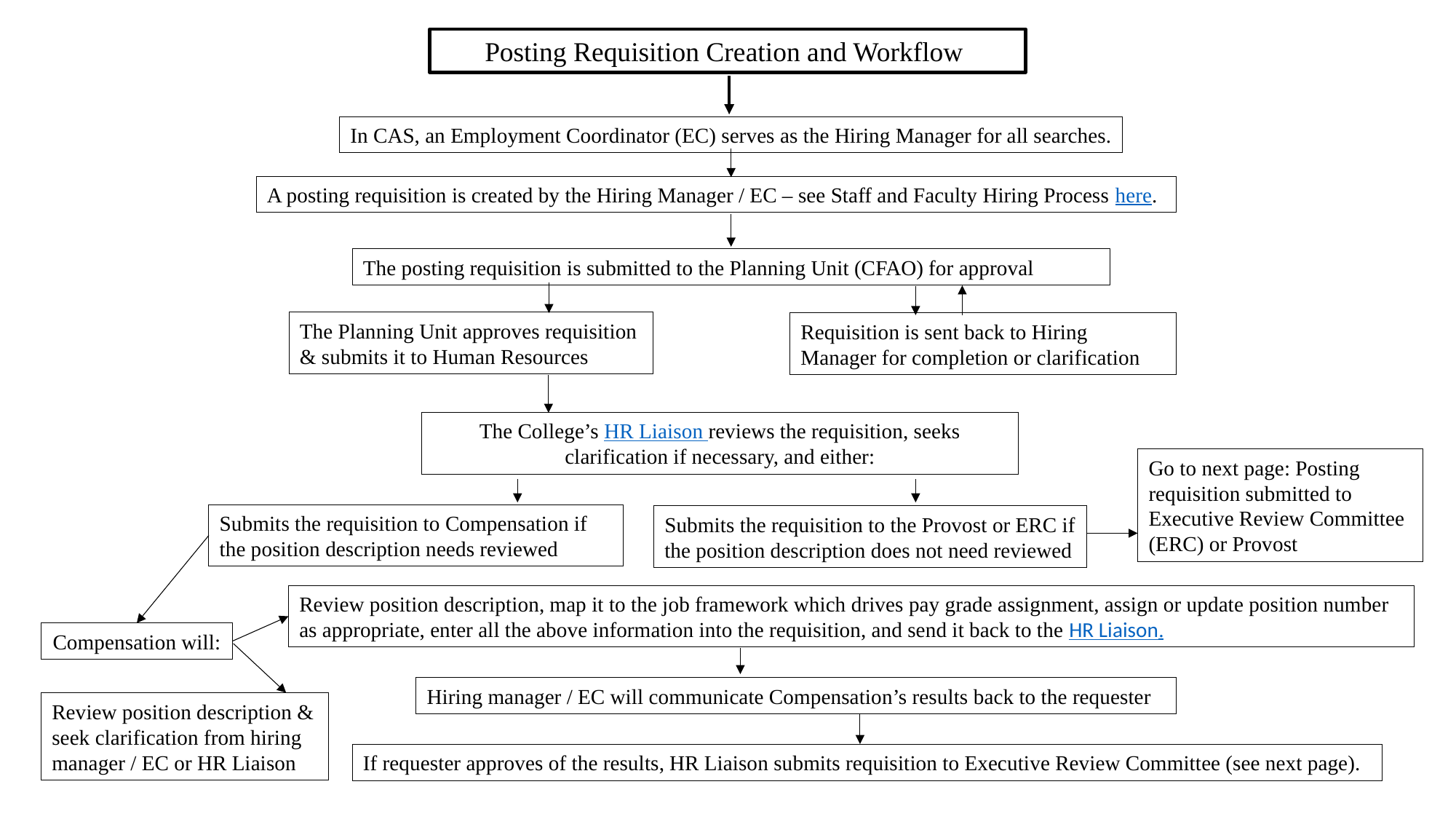

Posting Requisition Creation and Workflow
In CAS, an Employment Coordinator (EC) serves as the Hiring Manager for all searches.
A posting requisition is created by the Hiring Manager / EC – see Staff and Faculty Hiring Process here.
The posting requisition is submitted to the Planning Unit (CFAO) for approval
The Planning Unit approves requisition
& submits it to Human Resources
Requisition is sent back to Hiring Manager for completion or clarification
The College’s HR Liaison reviews the requisition, seeks clarification if necessary, and either:
Go to next page: Posting requisition submitted to Executive Review Committee (ERC) or Provost
Submits the requisition to Compensation if the position description needs reviewed
Submits the requisition to the Provost or ERC if the position description does not need reviewed
Review position description, map it to the job framework which drives pay grade assignment, assign or update position number as appropriate, enter all the above information into the requisition, and send it back to the HR Liaison.
Compensation will:
Hiring manager / EC will communicate Compensation’s results back to the requester
Review position description & seek clarification from hiring manager / EC or HR Liaison
If requester approves of the results, HR Liaison submits requisition to Executive Review Committee (see next page).